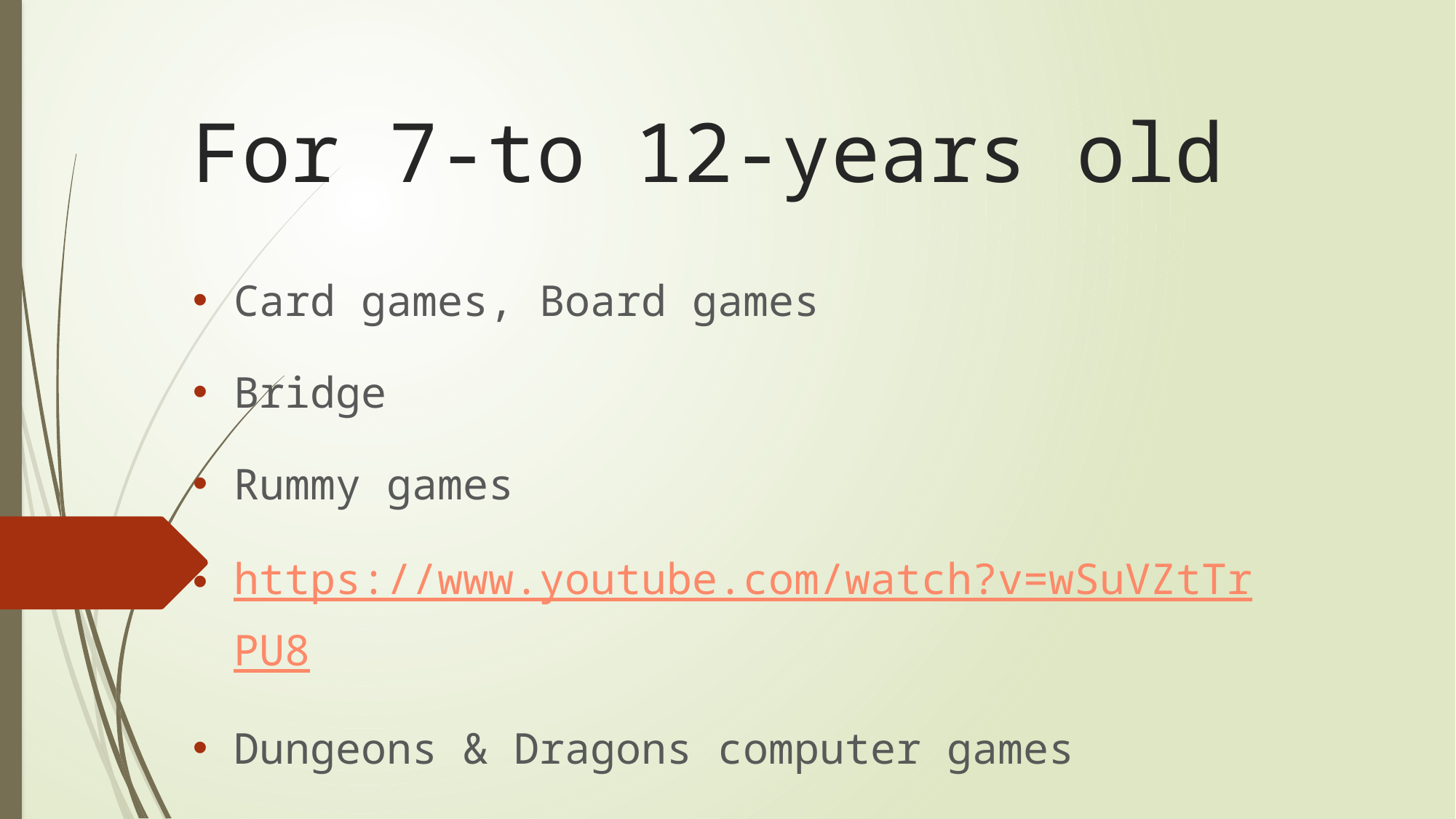

# For 7-to 12-years old
Card games, Board games
Bridge
Rummy games
https://www.youtube.com/watch?v=wSuVZtTrPU8
Dungeons & Dragons computer games